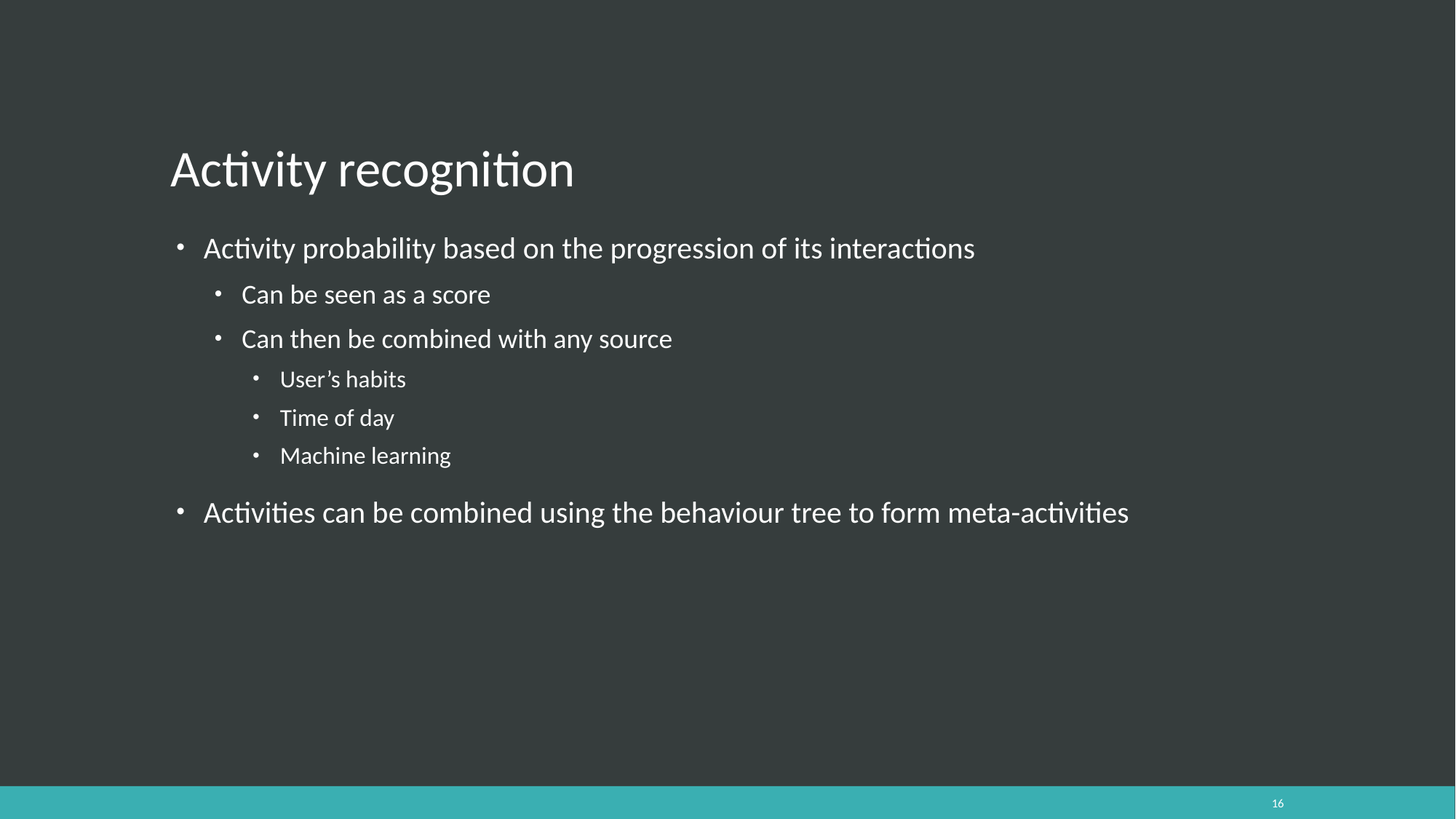

# Activity recognition
Activity probability based on the progression of its interactions
Can be seen as a score
Can then be combined with any source
User’s habits
Time of day
Machine learning
Activities can be combined using the behaviour tree to form meta-activities
16